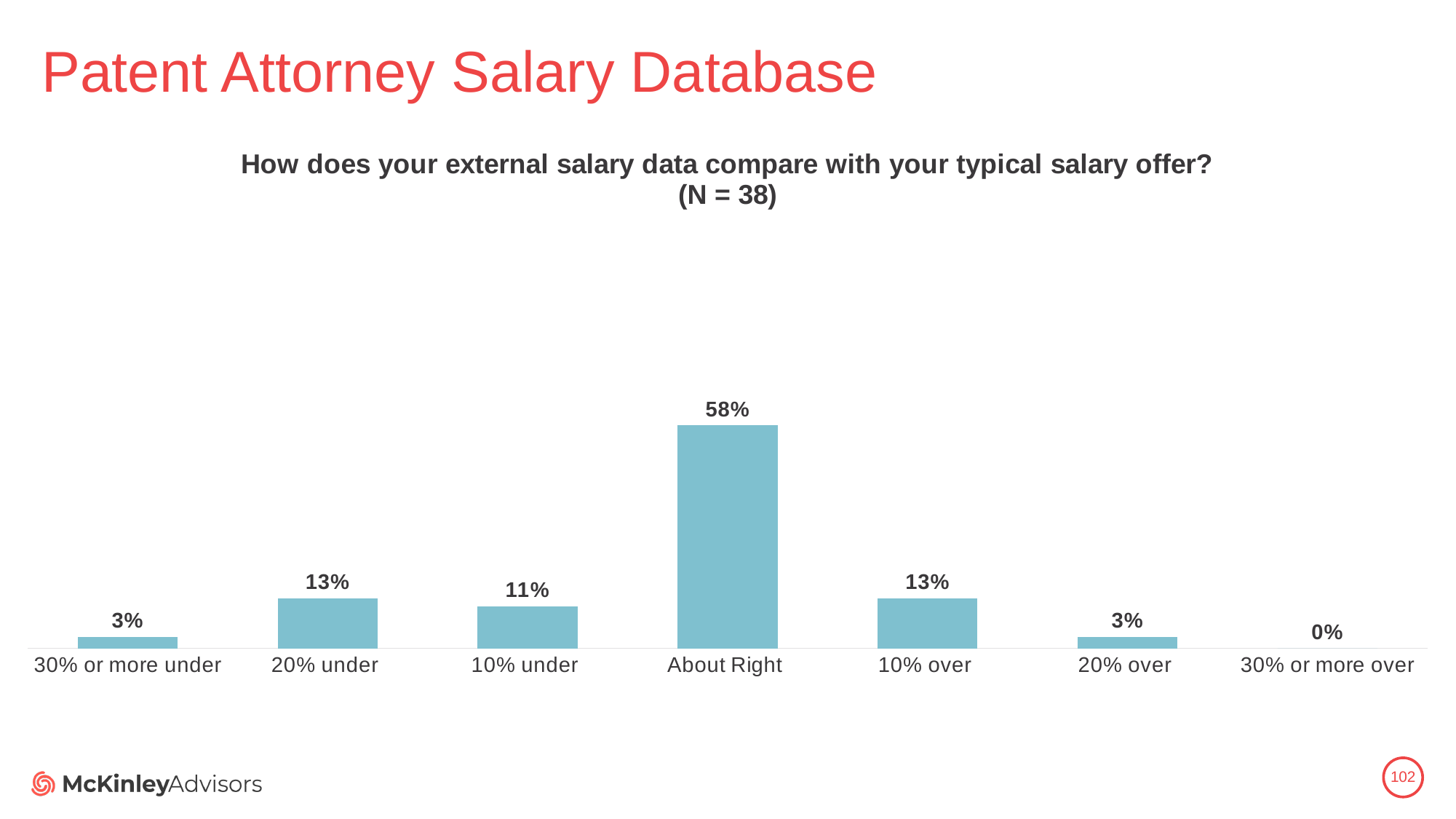

# Patent Attorney Salary Database

### Chart: How does your external salary data compare with your typical salary offer?
(N = 38)

| Category |  |
|---|---|
| 30% or more under  | 0.03 |
| 20% under  | 0.13 |
| 10% under  | 0.11 |
| About Right  | 0.58 |
| 10% over  | 0.13 |
| 20% over  | 0.03 |
| 30% or more over | 0.0 |
102